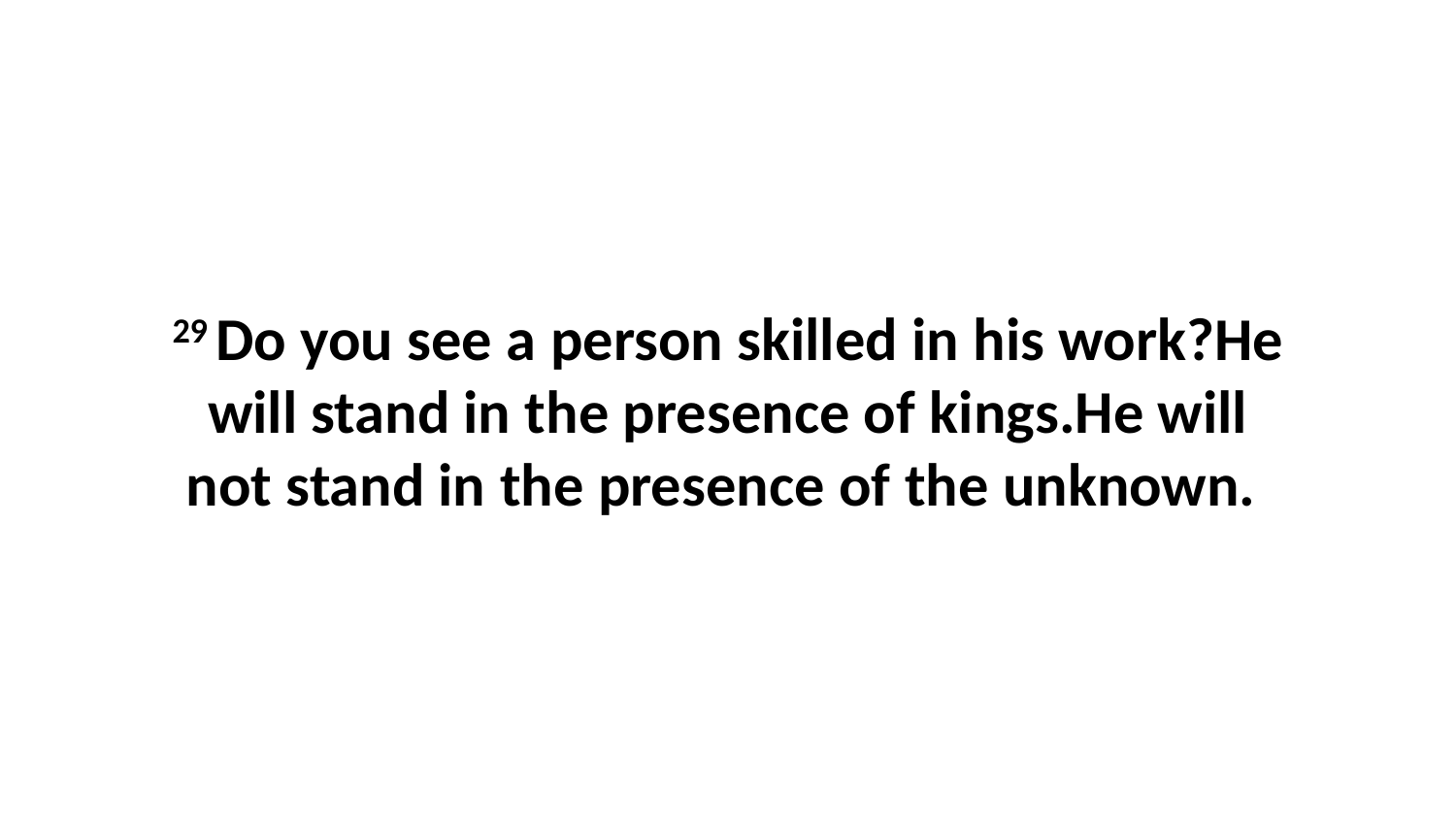

29 Do you see a person skilled in his work?He will stand in the presence of kings.He will not stand in the presence of the unknown.